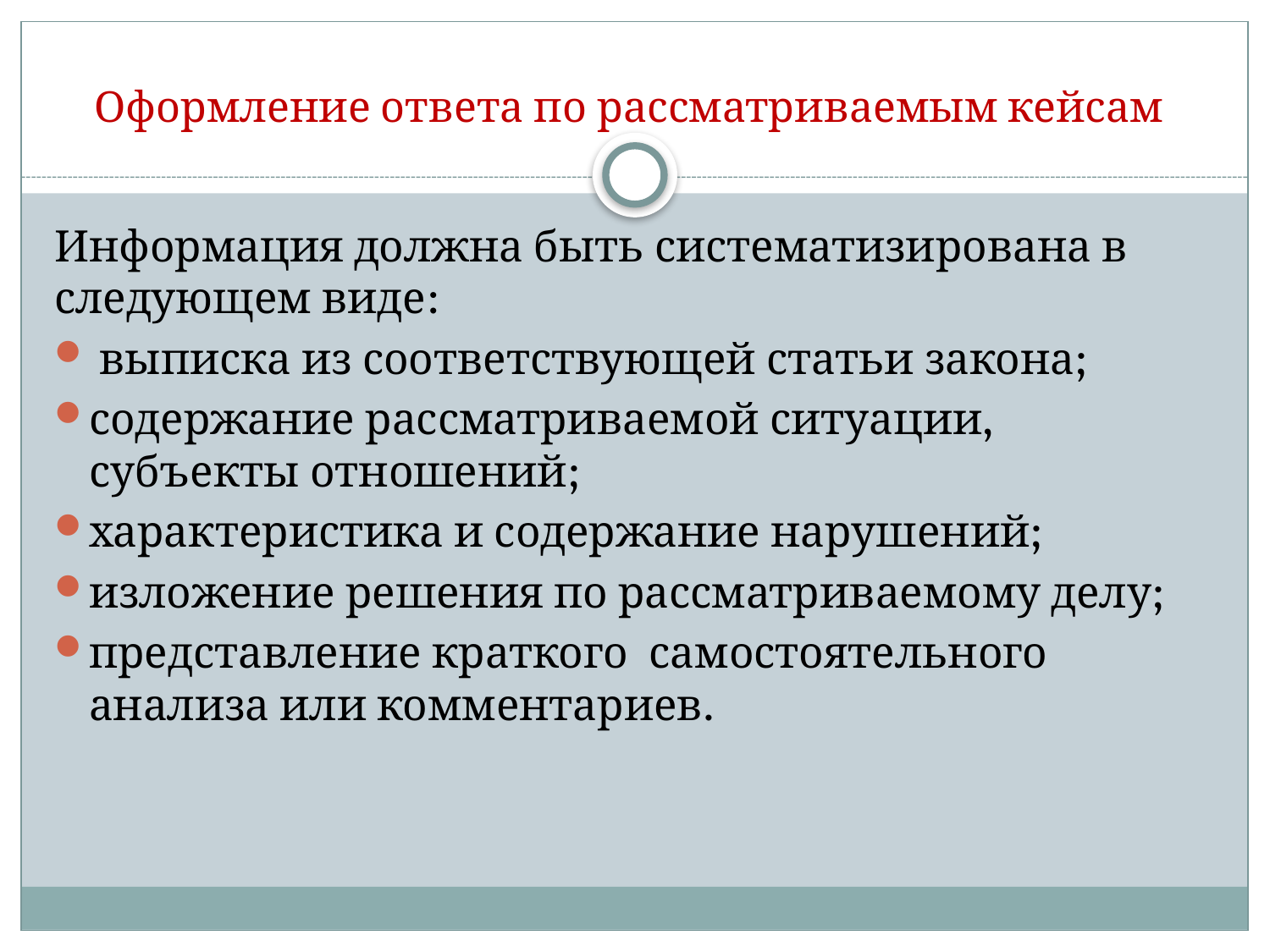

# Оформление ответа по рассматриваемым кейсам
Информация должна быть систематизирована в следующем виде:
	 выписка из соответствующей статьи закона;
	содержание рассматриваемой ситуации, субъекты отношений;
	характеристика и содержание нарушений;
	изложение решения по рассматриваемому делу;
	представление краткого  самостоятельного анализа или комментариев.